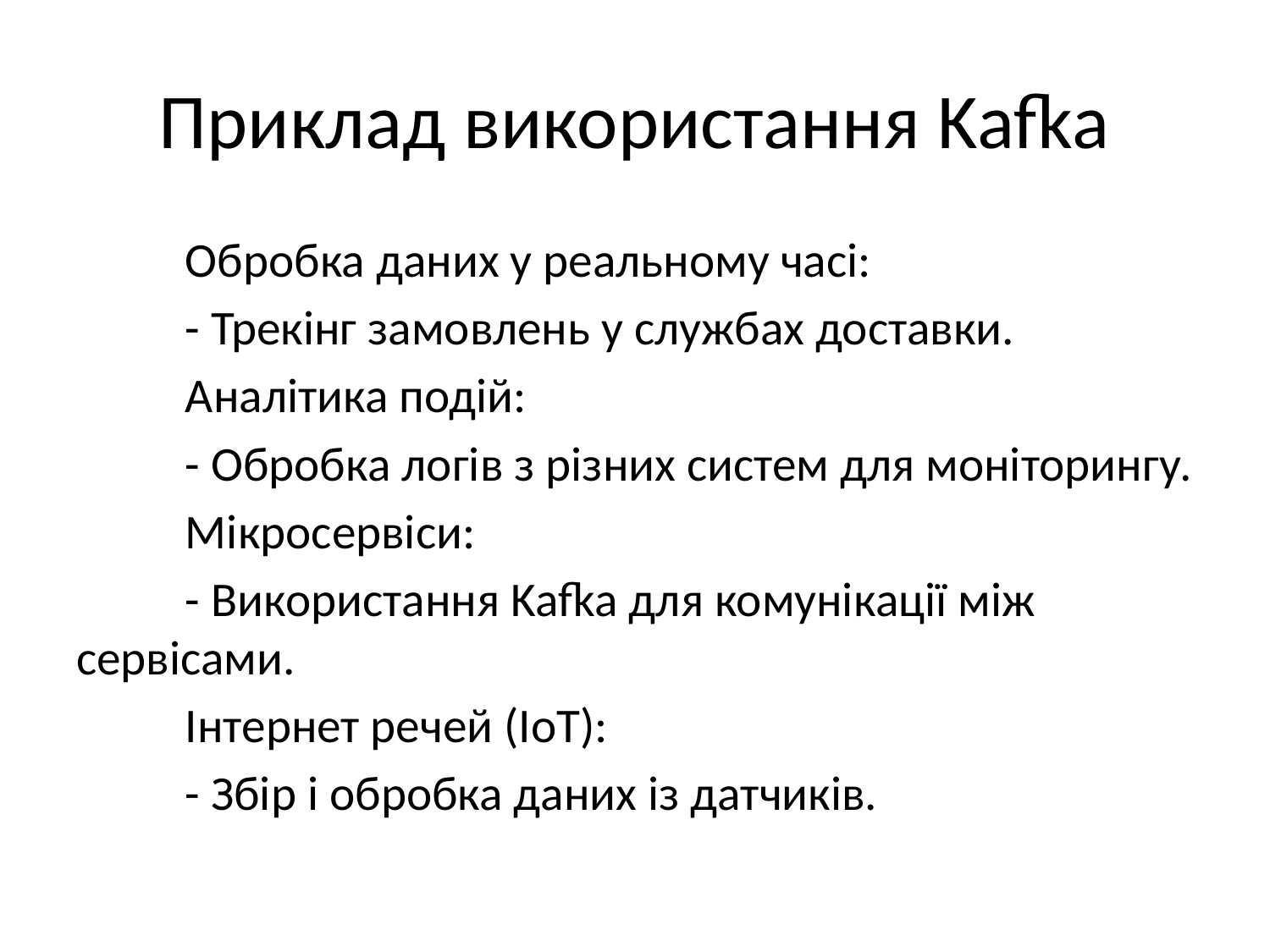

# Приклад використання Kafka
	Обробка даних у реальному часі:
	- Трекінг замовлень у службах доставки.
	Аналітика подій:
	- Обробка логів з різних систем для моніторингу.
	Мікросервіси:
	- Використання Kafka для комунікації між сервісами.
	Інтернет речей (IoT):
	- Збір і обробка даних із датчиків.